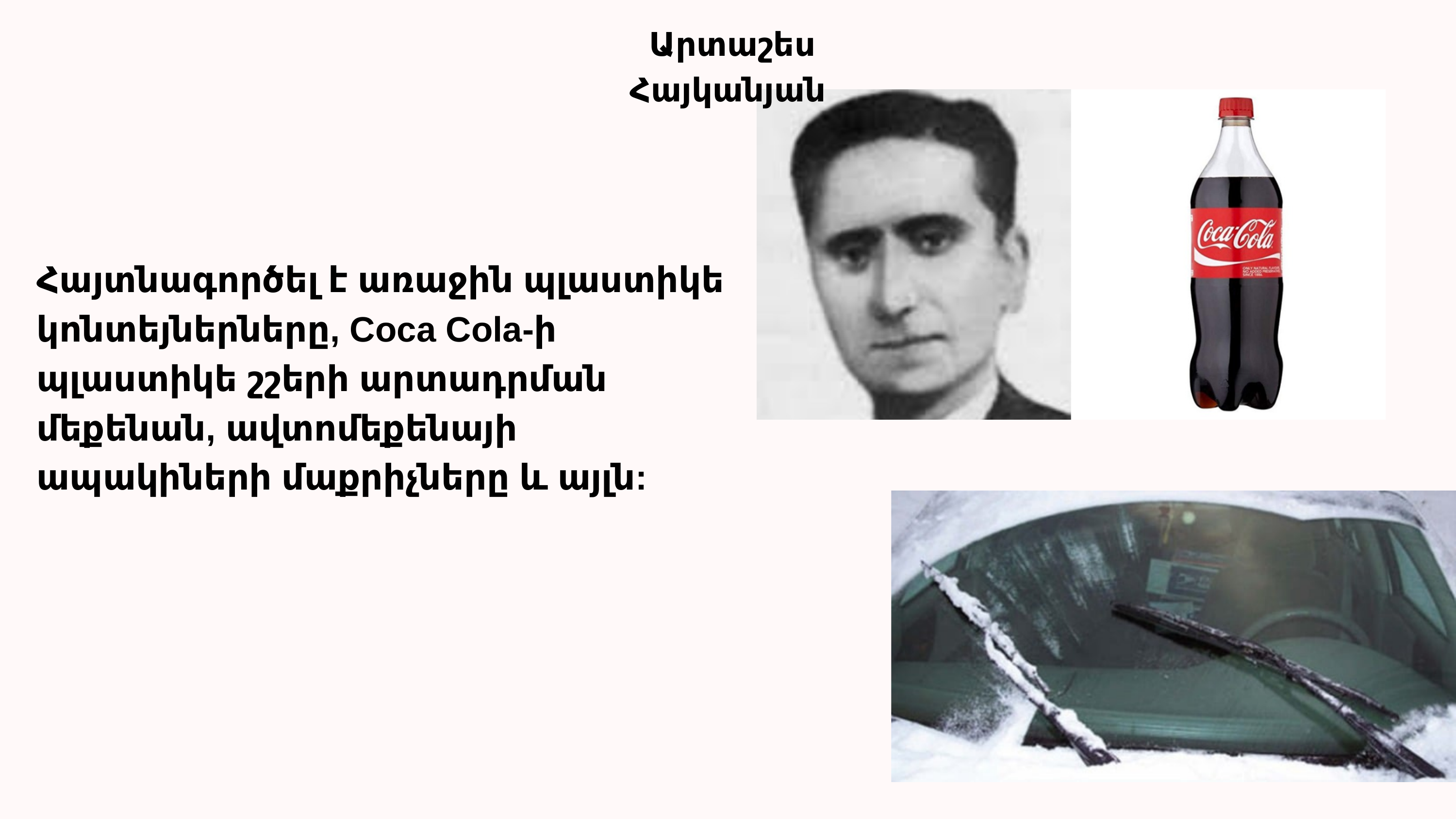

Արտաշես Հայկանյան

Հայտնագործել է առաջին պլաստիկե կոնտեյներները, Coca Cola-ի պլաստիկե շշերի արտադրման մեքենան, ավտոմեքենայի ապակիների մաքրիչները և այլն: